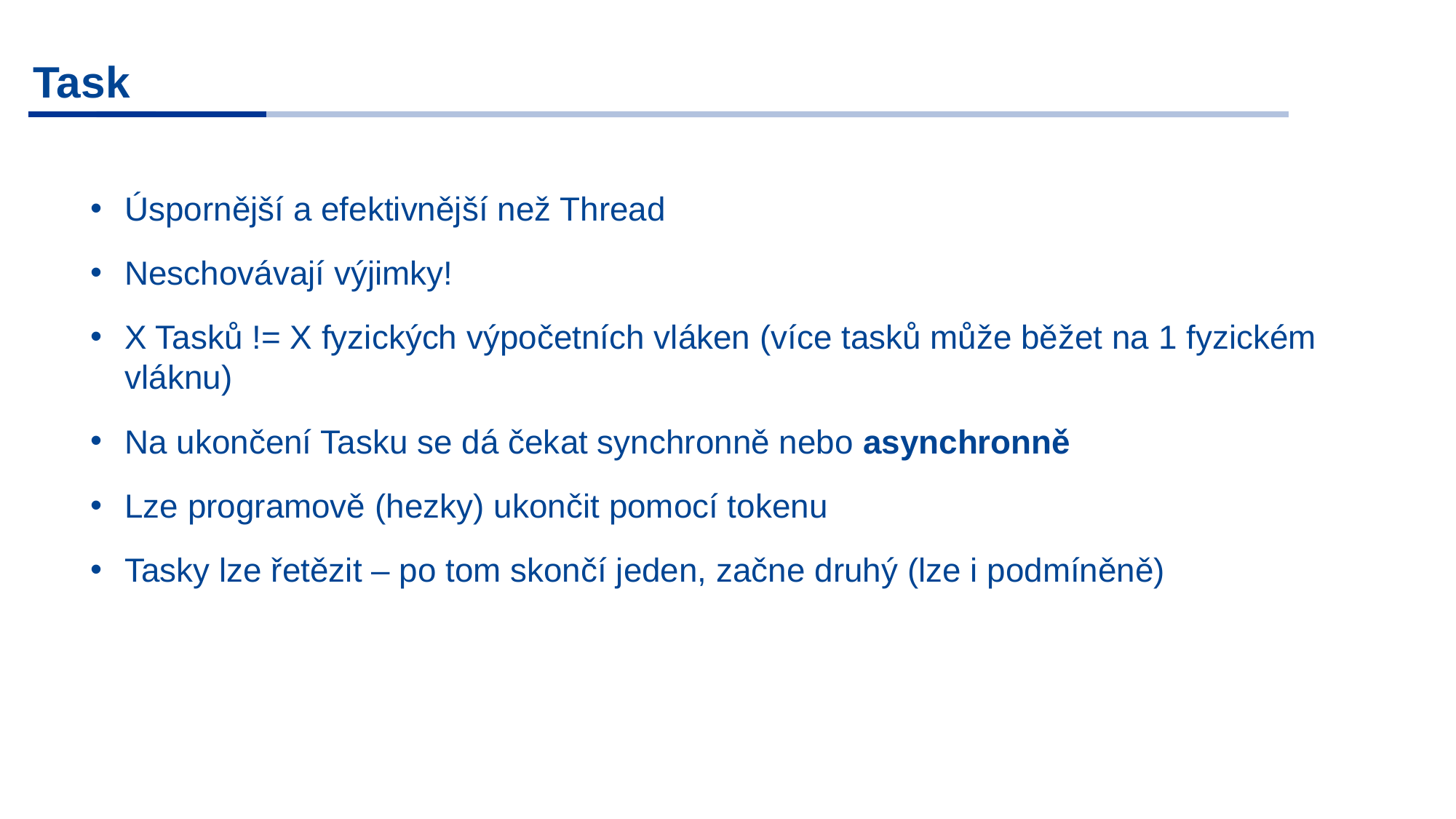

Task

Úspornější a efektivnější než Thread
Neschovávají výjimky!
X Tasků != X fyzických výpočetních vláken (více tasků může běžet na 1 fyzickém vláknu)
Na ukončení Tasku se dá čekat synchronně nebo asynchronně
Lze programově (hezky) ukončit pomocí tokenu
Tasky lze řetězit – po tom skončí jeden, začne druhý (lze i podmíněně)